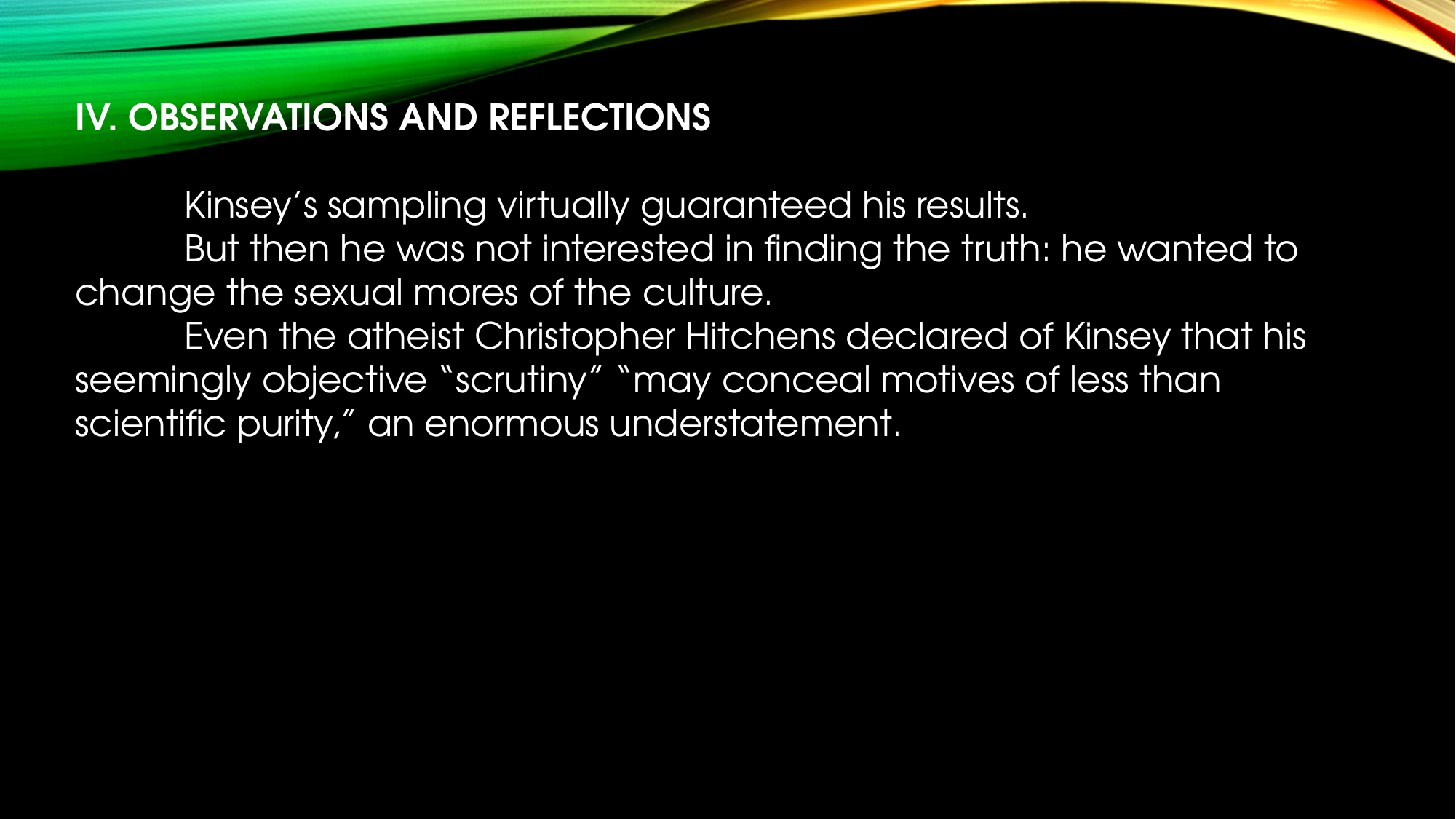

IV. OBSERVATIONS AND REFLECTIONS

	Kinsey’s sampling virtually guaranteed his results.
	But then he was not interested in finding the truth: he wanted to change the sexual mores of the culture.
	Even the atheist Christopher Hitchens declared of Kinsey that his seemingly objective “scrutiny” “may conceal motives of less than scientific purity,” an enormous understatement.